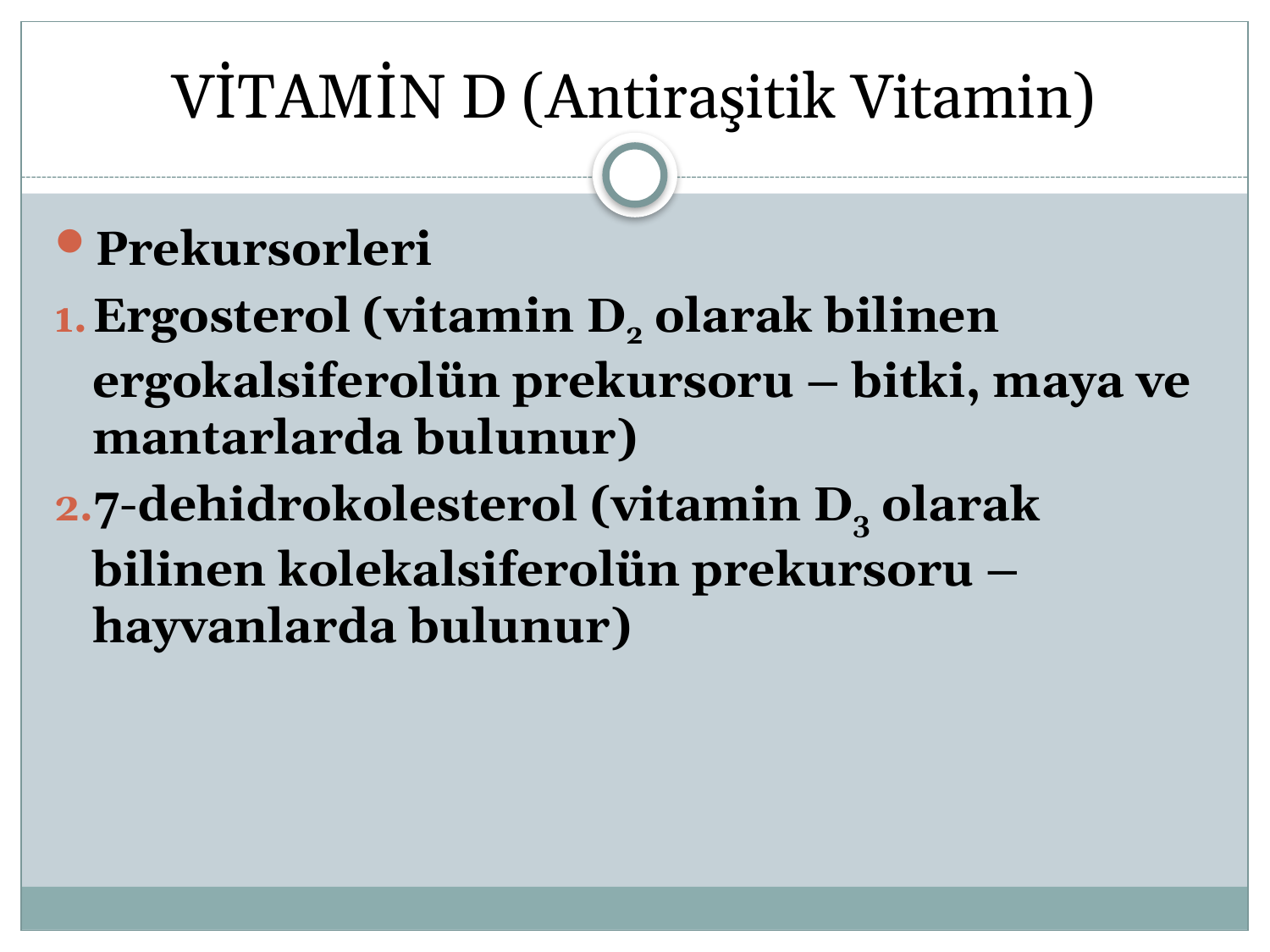

VİTAMİN D (Antiraşitik Vitamin)
Prekursorleri
Ergosterol (vitamin D2 olarak bilinen ergokalsiferolün prekursoru – bitki, maya ve mantarlarda bulunur)
7-dehidrokolesterol (vitamin D3 olarak bilinen kolekalsiferolün prekursoru – hayvanlarda bulunur)